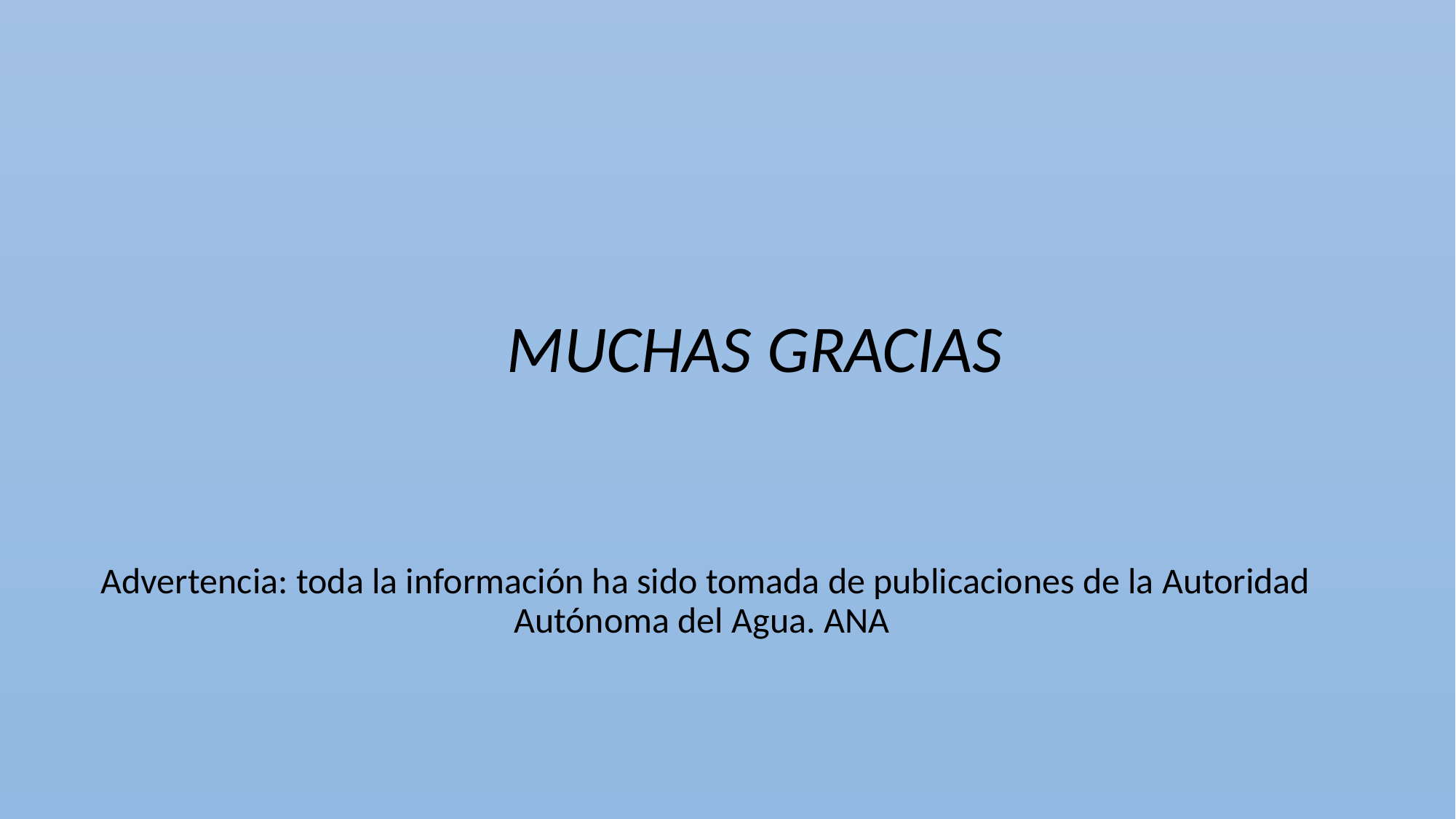

MUCHAS GRACIAS
# Advertencia: toda la información ha sido tomada de publicaciones de la Autoridad Autónoma del Agua. ANA